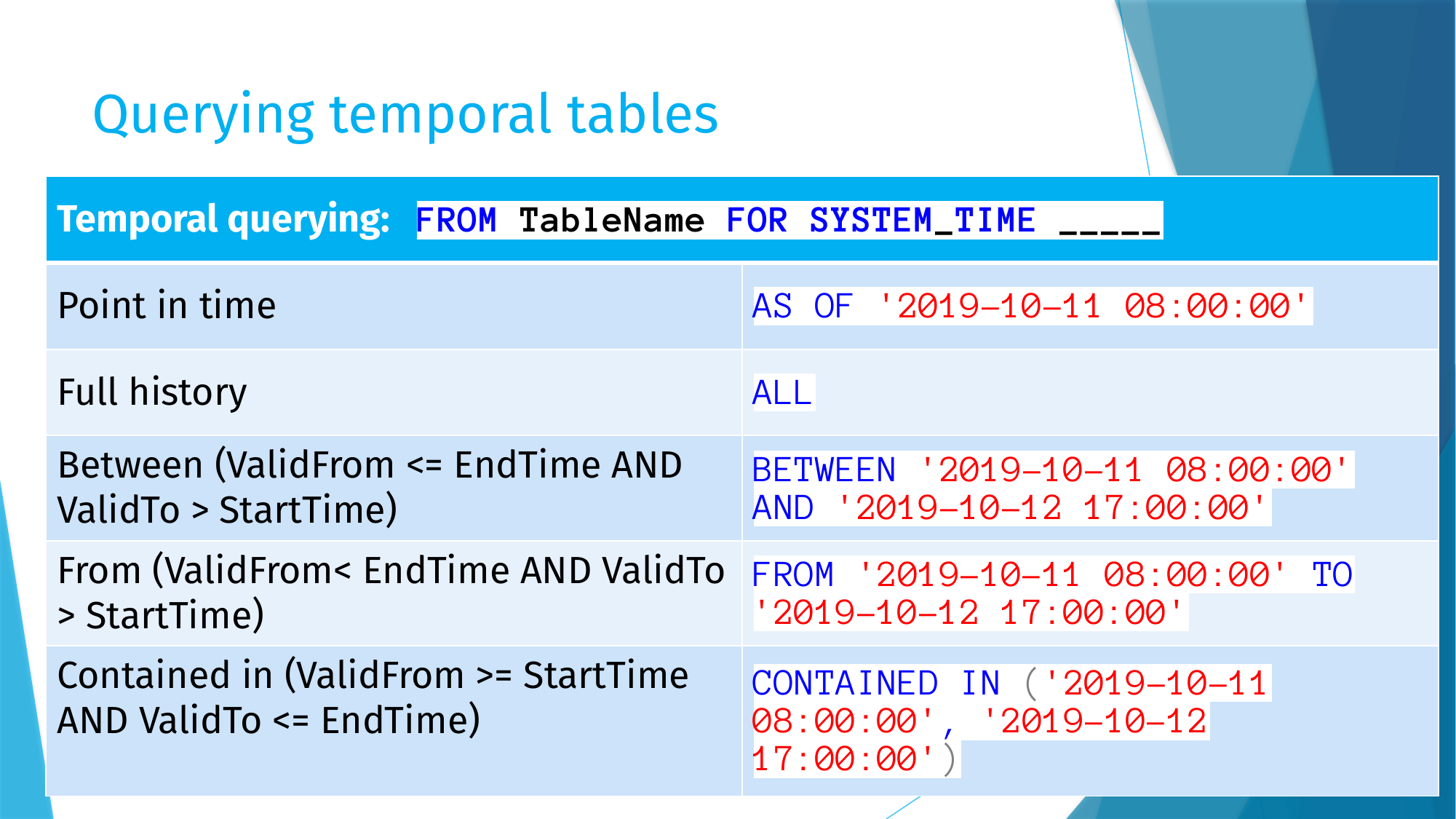

# Querying temporal tables
| Temporal querying: FROM TableName FOR SYSTEM\_TIME \_\_\_\_\_ |  |
| --- | --- |
| Point in time | AS OF '2019-10-11 08:00:00' |
| Full history | ALL |
| Between (ValidFrom <= EndTime AND ValidTo > StartTime) | BETWEEN '2019-10-11 08:00:00' AND '2019-10-12 17:00:00' |
| From (ValidFrom< EndTime AND ValidTo > StartTime) | FROM '2019-10-11 08:00:00' TO '2019-10-12 17:00:00' |
| Contained in (ValidFrom >= StartTime AND ValidTo <= EndTime) | CONTAINED IN ('2019-10-11 08:00:00', '2019-10-12 17:00:00') |